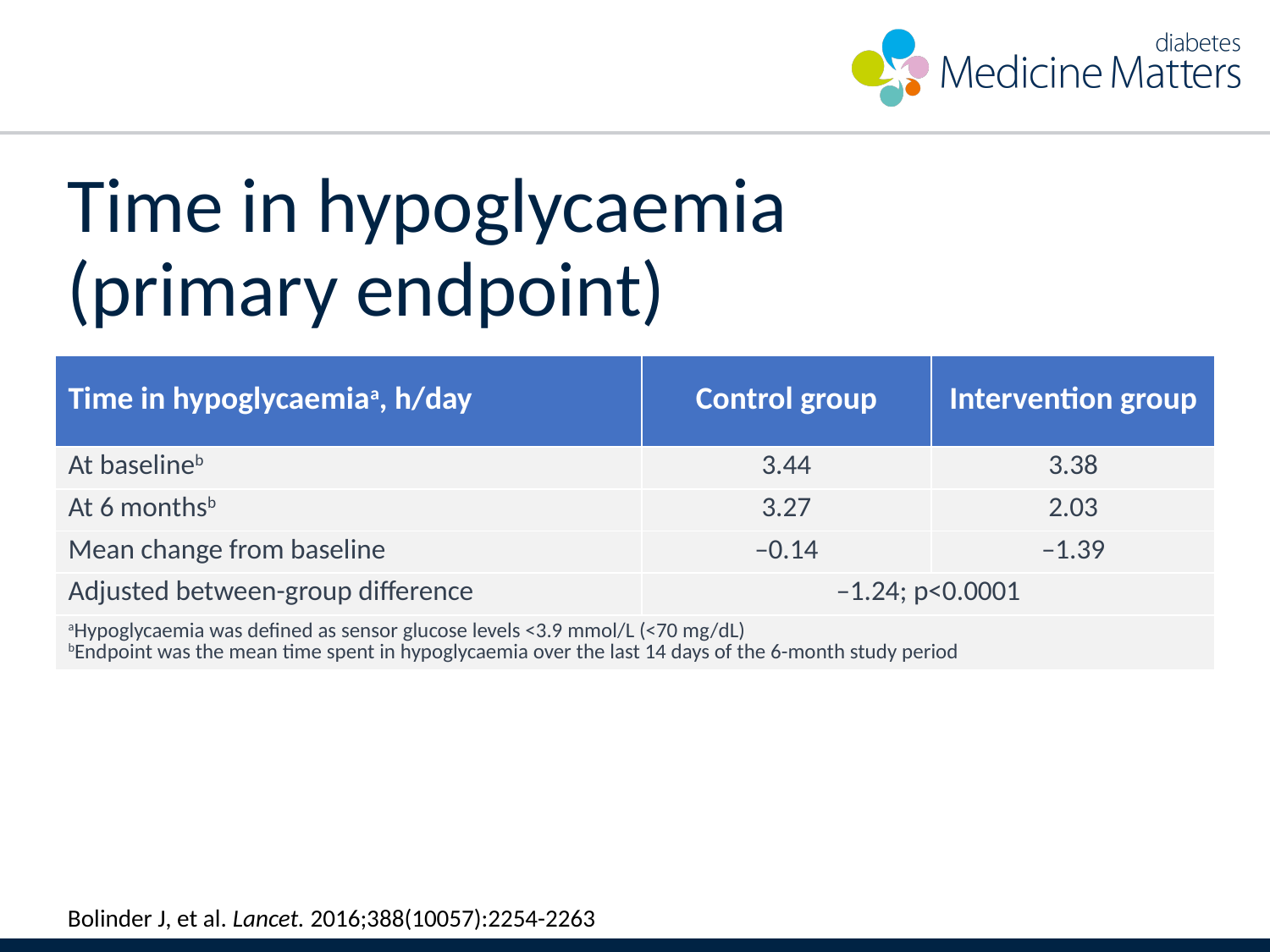

# Time in hypoglycaemia (primary endpoint)
| Time in hypoglycaemiaa, h/day | Control group | Intervention group |
| --- | --- | --- |
| At baselineb | 3.44 | 3.38 |
| At 6 monthsb | 3.27 | 2.03 |
| Mean change from baseline | –0.14 | –1.39 |
| Adjusted between-group difference | –1.24; p<0.0001 |  |
| aHypoglycaemia was defined as sensor glucose levels <3.9 mmol/L (<70 mg/dL) bEndpoint was the mean time spent in hypoglycaemia over the last 14 days of the 6-month study period |  |  |
Bolinder J, et al. Lancet. 2016;388(10057):2254-2263